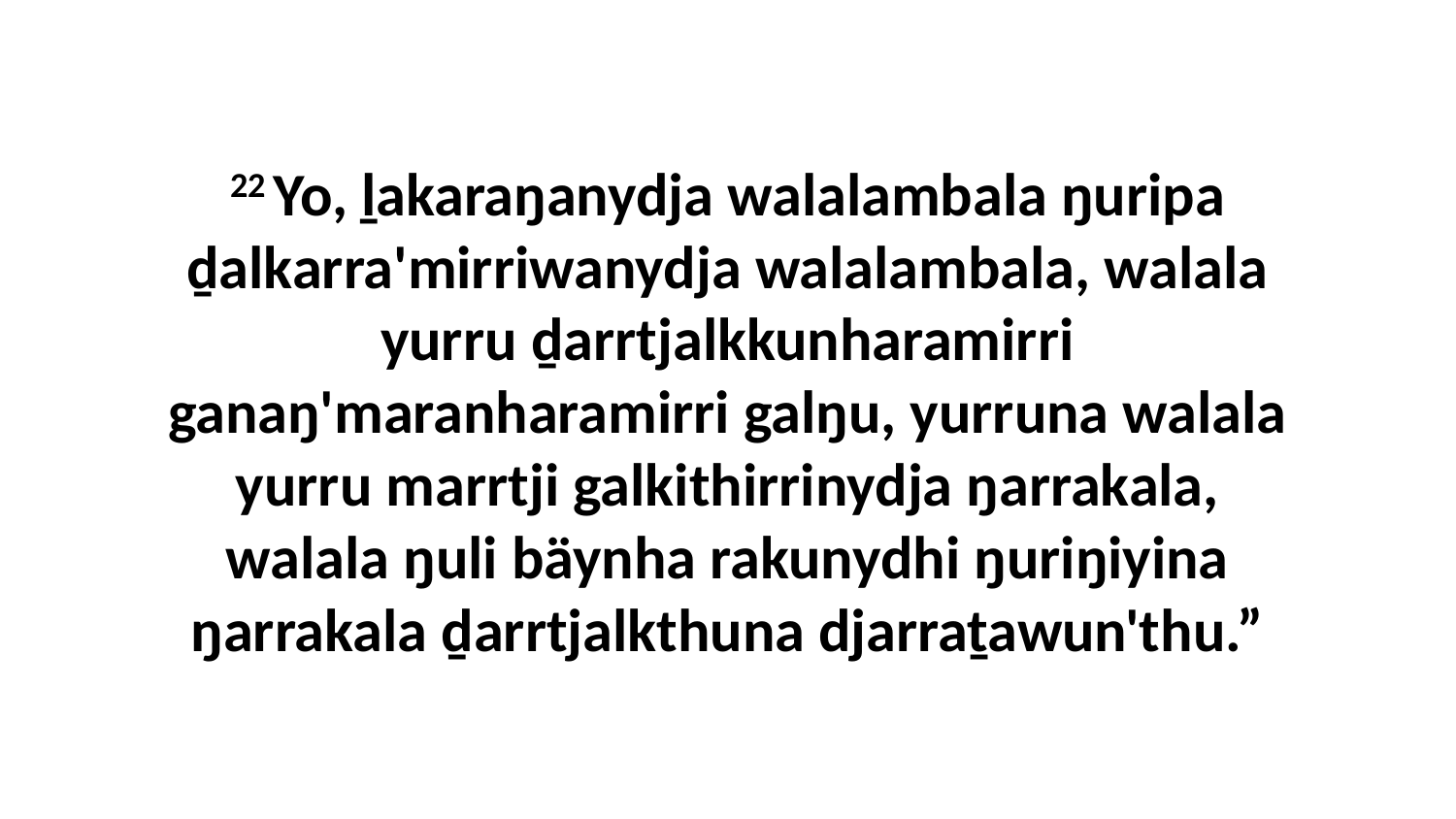

22 Yo, ḻakaraŋanydja walalambala ŋuripa ḏalkarra'mirriwanydja walalambala, walala yurru ḏarrtjalkkunharamirri ganaŋ'maranharamirri galŋu, yurruna walala yurru marrtji galkithirrinydja ŋarrakala, walala ŋuli bäynha rakunydhi ŋuriŋiyina ŋarrakala ḏarrtjalkthuna djarraṯawun'thu.”